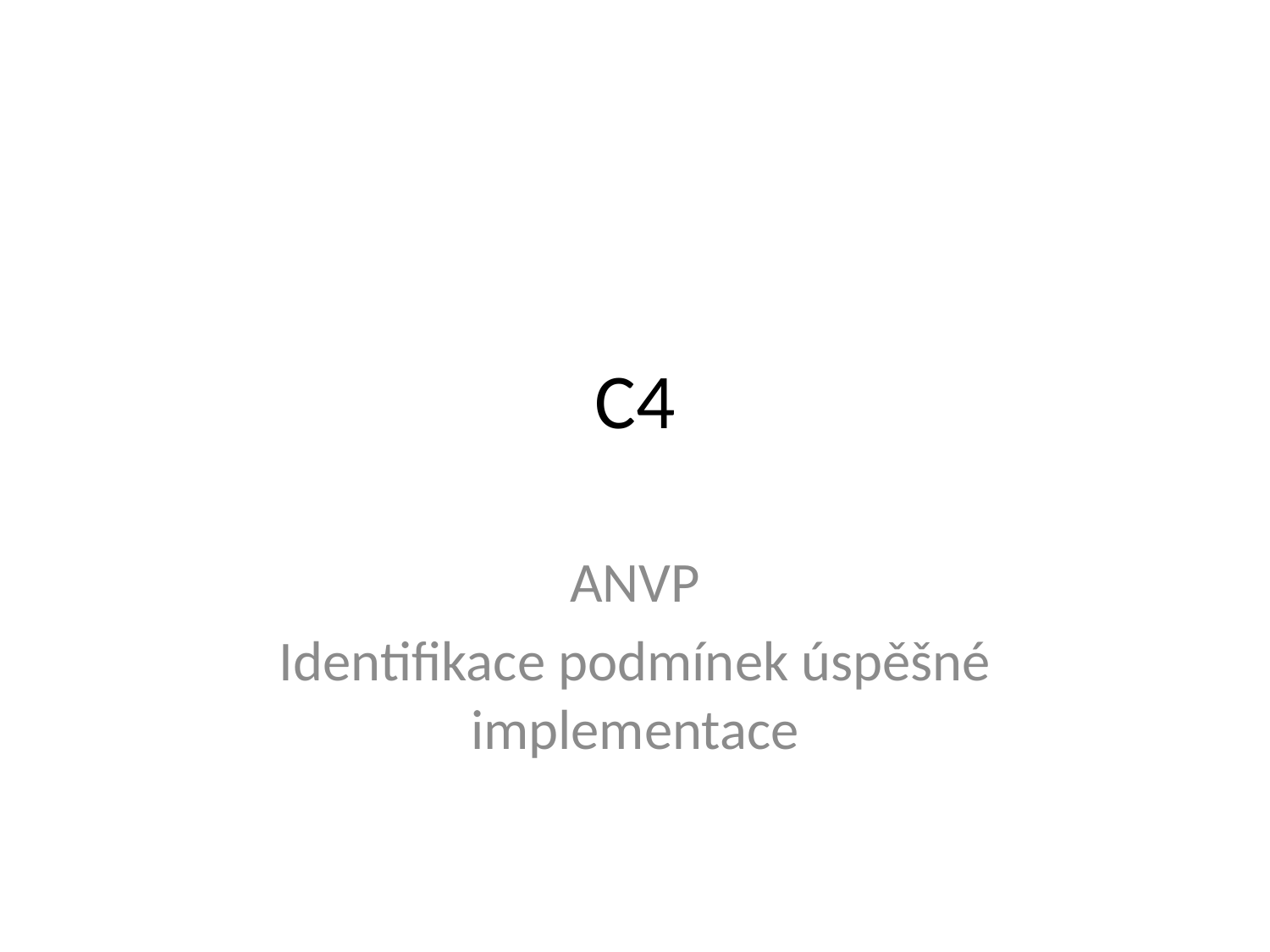

# C4
ANVP
Identifikace podmínek úspěšné implementace